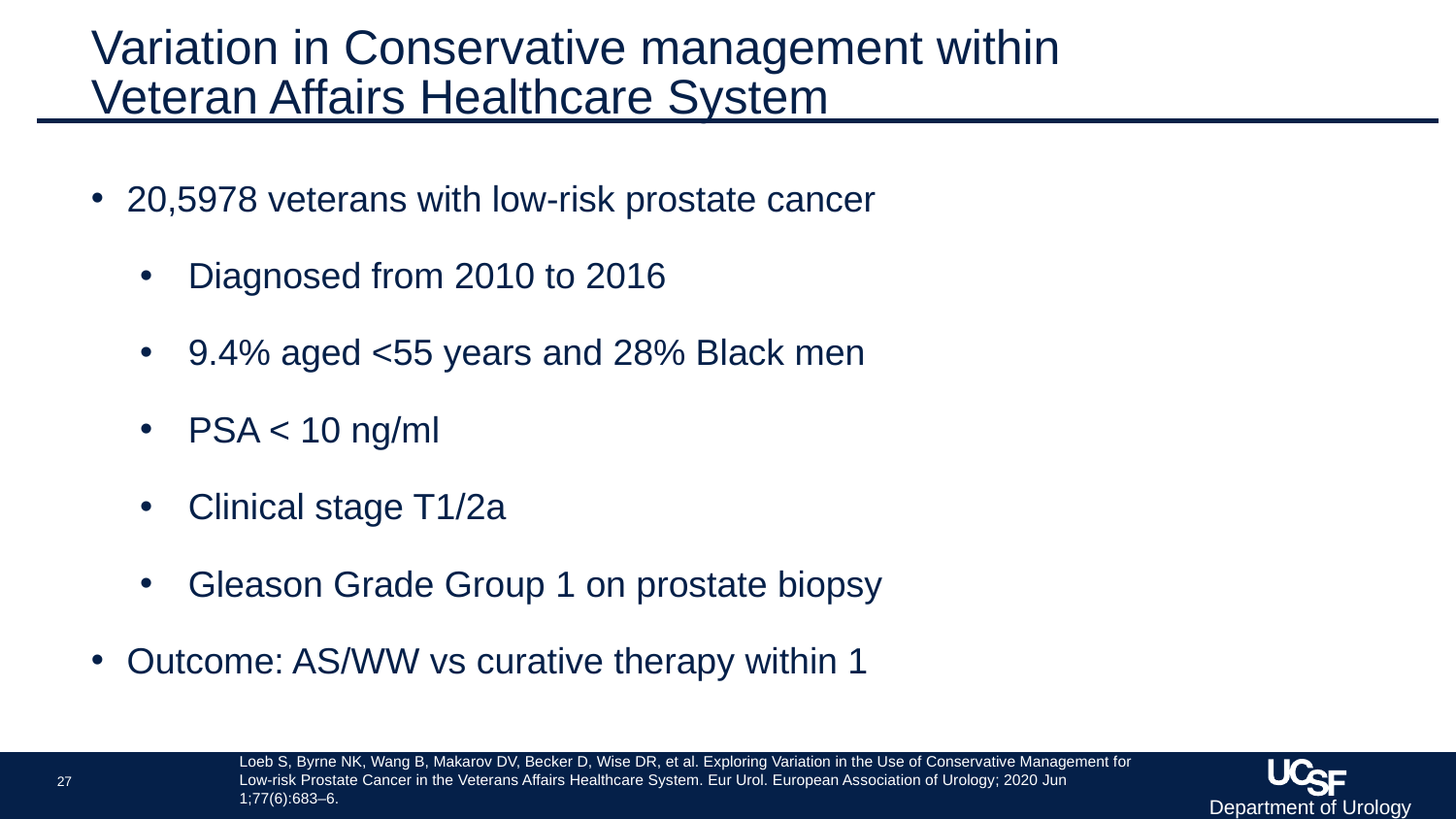

# Variation in Conservative management within Veteran Affairs Healthcare System
20,5978 veterans with low-risk prostate cancer
Diagnosed from 2010 to 2016
9.4% aged <55 years and 28% Black men
PSA < 10 ng/ml
Clinical stage T1/2a
Gleason Grade Group 1 on prostate biopsy
Outcome: AS/WW vs curative therapy within 1
Loeb S, Byrne NK, Wang B, Makarov DV, Becker D, Wise DR, et al. Exploring Variation in the Use of Conservative Management for Low-risk Prostate Cancer in the Veterans Affairs Healthcare System. Eur Urol. European Association of Urology; 2020 Jun 1;77(6):683–6.

27